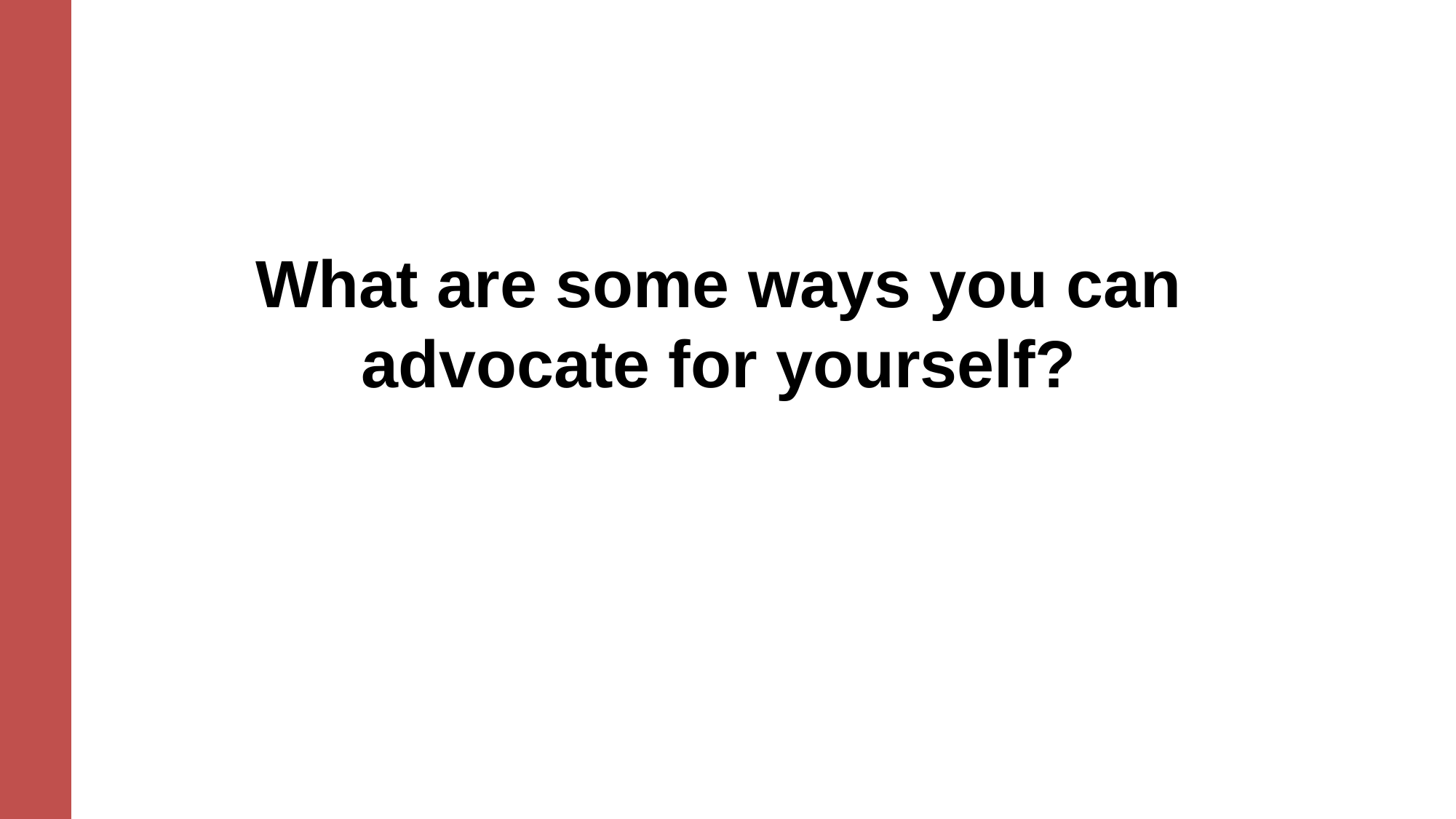

What are some ways you can advocate for yourself?